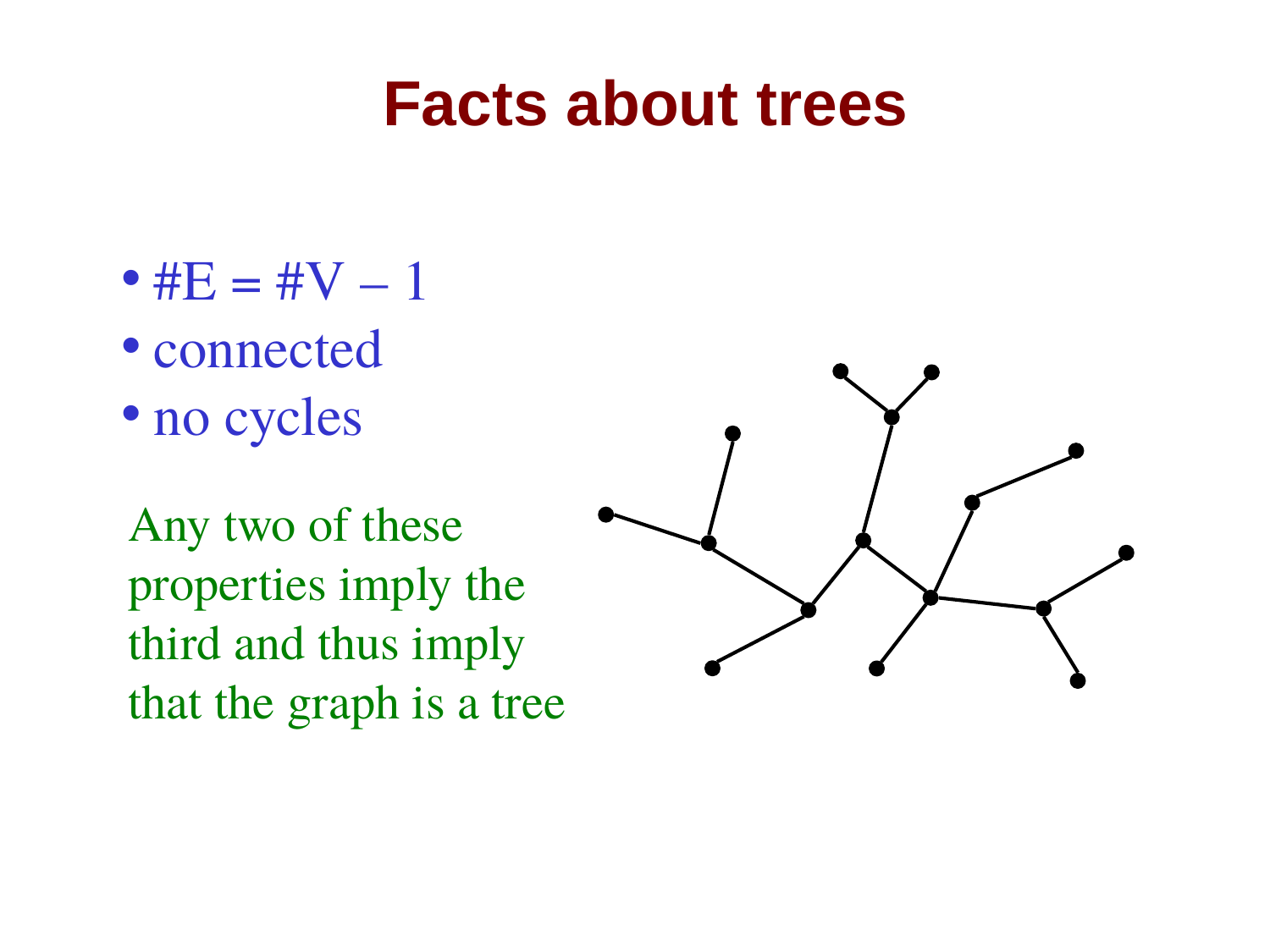

# Facts about trees
7
#E = #V – 1
connected
no cycles

Any two of these properties imply the third and thus imply that the graph is a tree